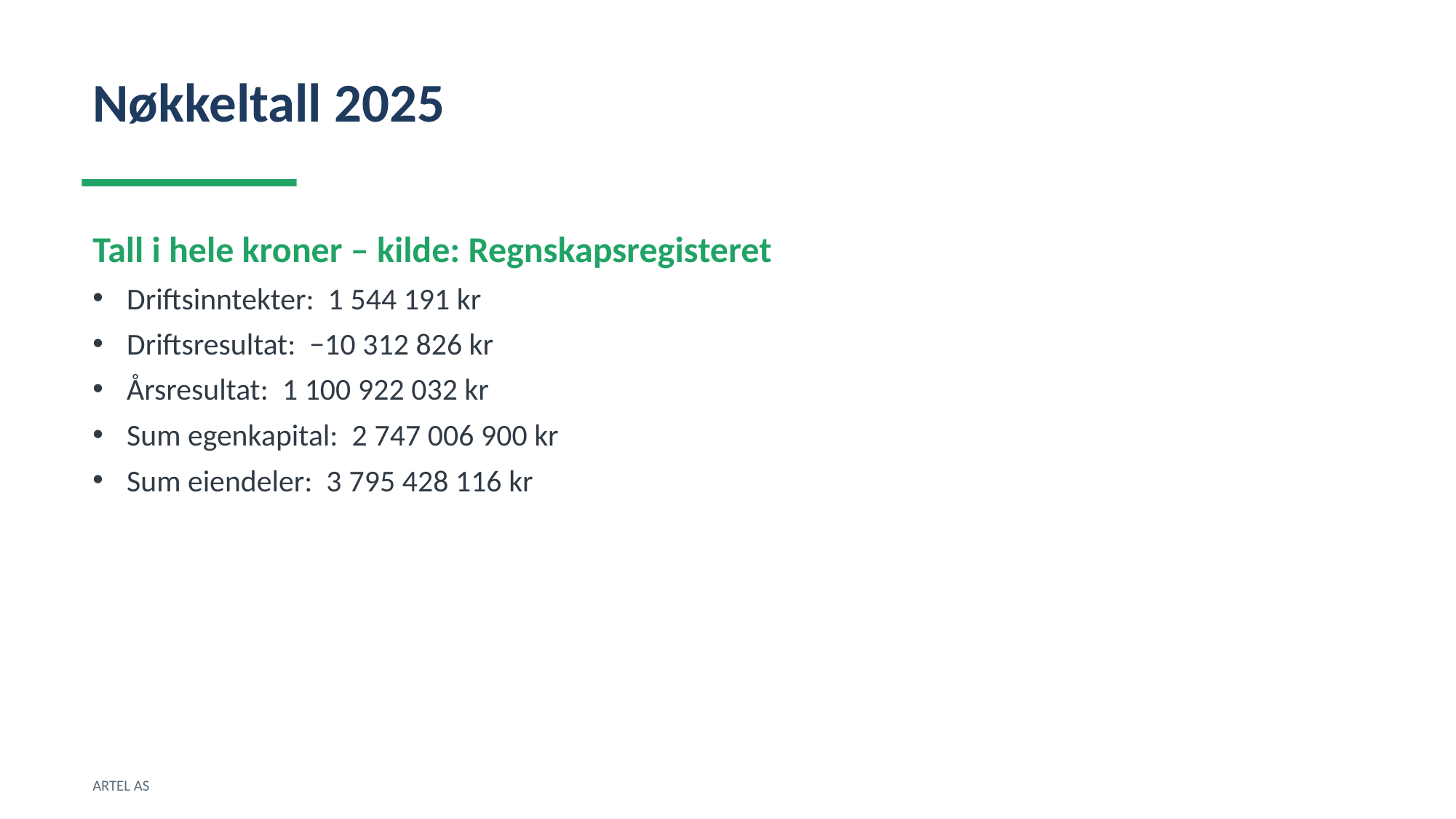

Nøkkeltall 2025

Tall i hele kroner – kilde: Regnskapsregisteret
Driftsinntekter:  1 544 191 kr
Driftsresultat:  −10 312 826 kr
Årsresultat:  1 100 922 032 kr
Sum egenkapital:  2 747 006 900 kr
Sum eiendeler:  3 795 428 116 kr
ARTEL AS